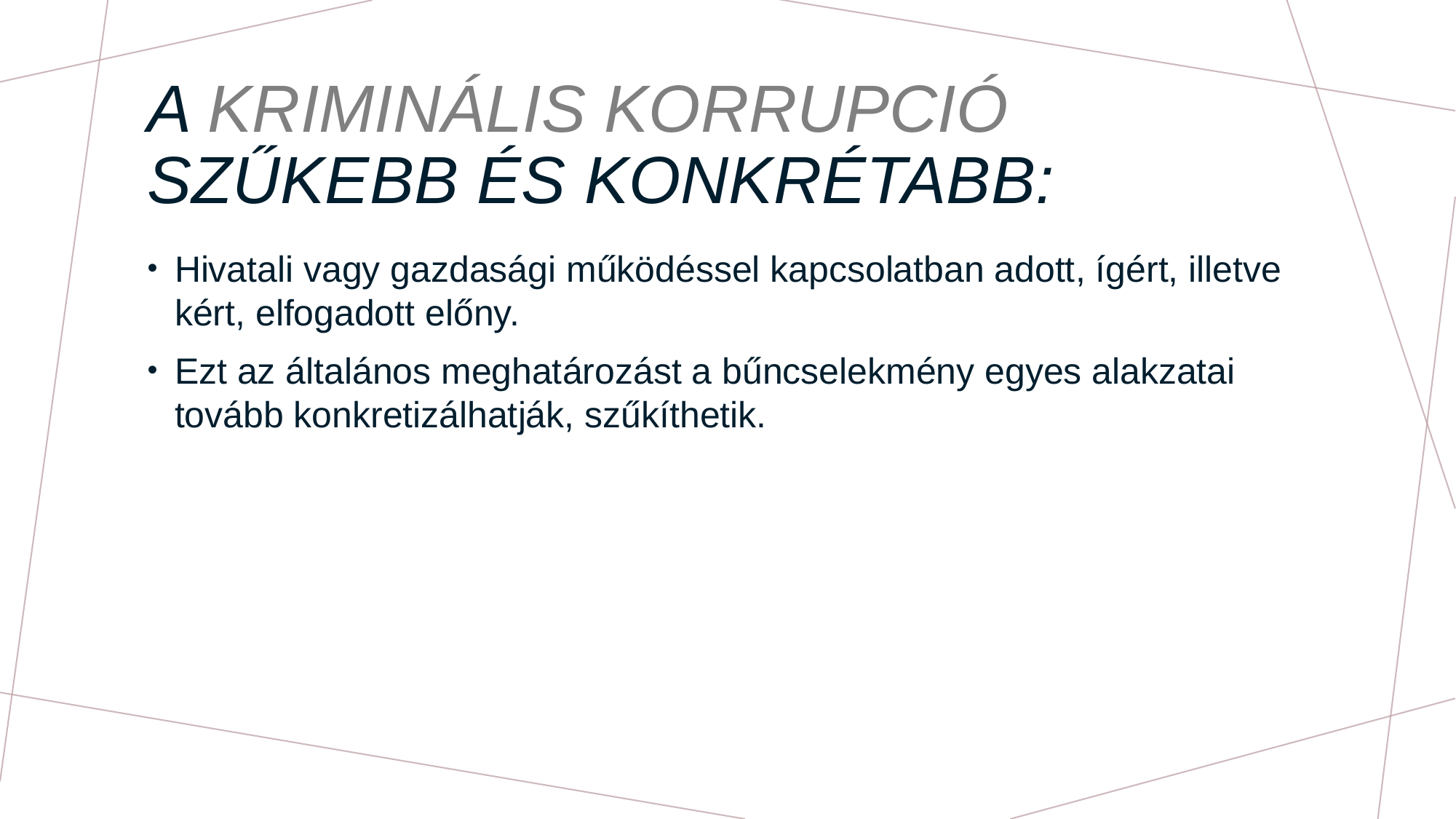

# A kriminális korrupció szűkebb és konkrétabb:
Hivatali vagy gazdasági működéssel kapcsolatban adott, ígért, illetve kért, elfogadott előny.
Ezt az általános meghatározást a bűncselekmény egyes alakzatai tovább konkretizálhatják, szűkíthetik.